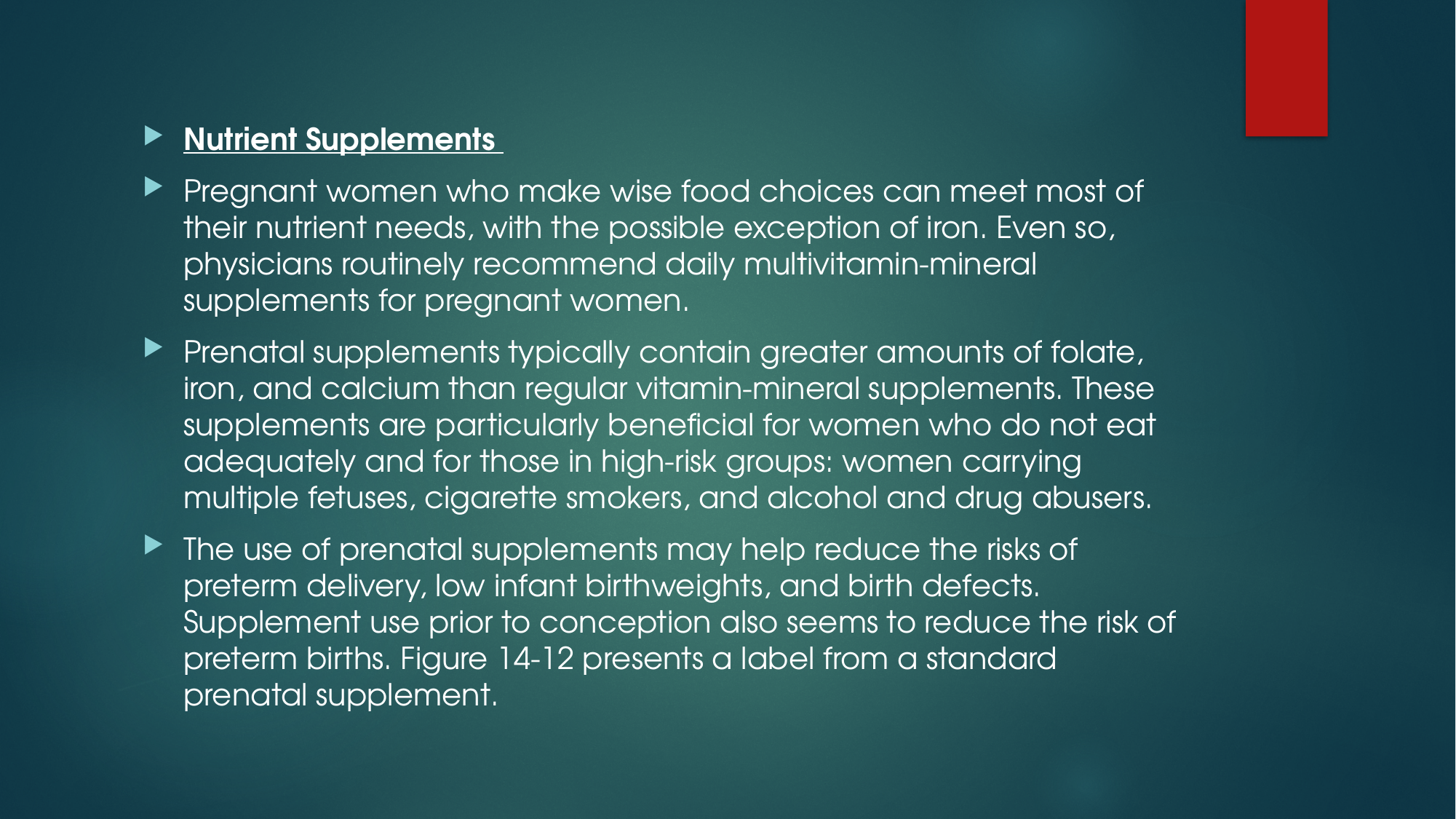

Nutrient Supplements
Pregnant women who make wise food choices can meet most of their nutrient needs, with the possible exception of iron. Even so, physicians routinely recommend daily multivitamin-mineral supplements for pregnant women.
Prenatal supplements typically contain greater amounts of folate, iron, and calcium than regular vitamin-mineral supplements. These supplements are particularly beneficial for women who do not eat adequately and for those in high-risk groups: women carrying multiple fetuses, cigarette smokers, and alcohol and drug abusers.
The use of prenatal supplements may help reduce the risks of preterm delivery, low infant birthweights, and birth defects. Supplement use prior to conception also seems to reduce the risk of preterm births. Figure 14-12 presents a label from a standard prenatal supplement.